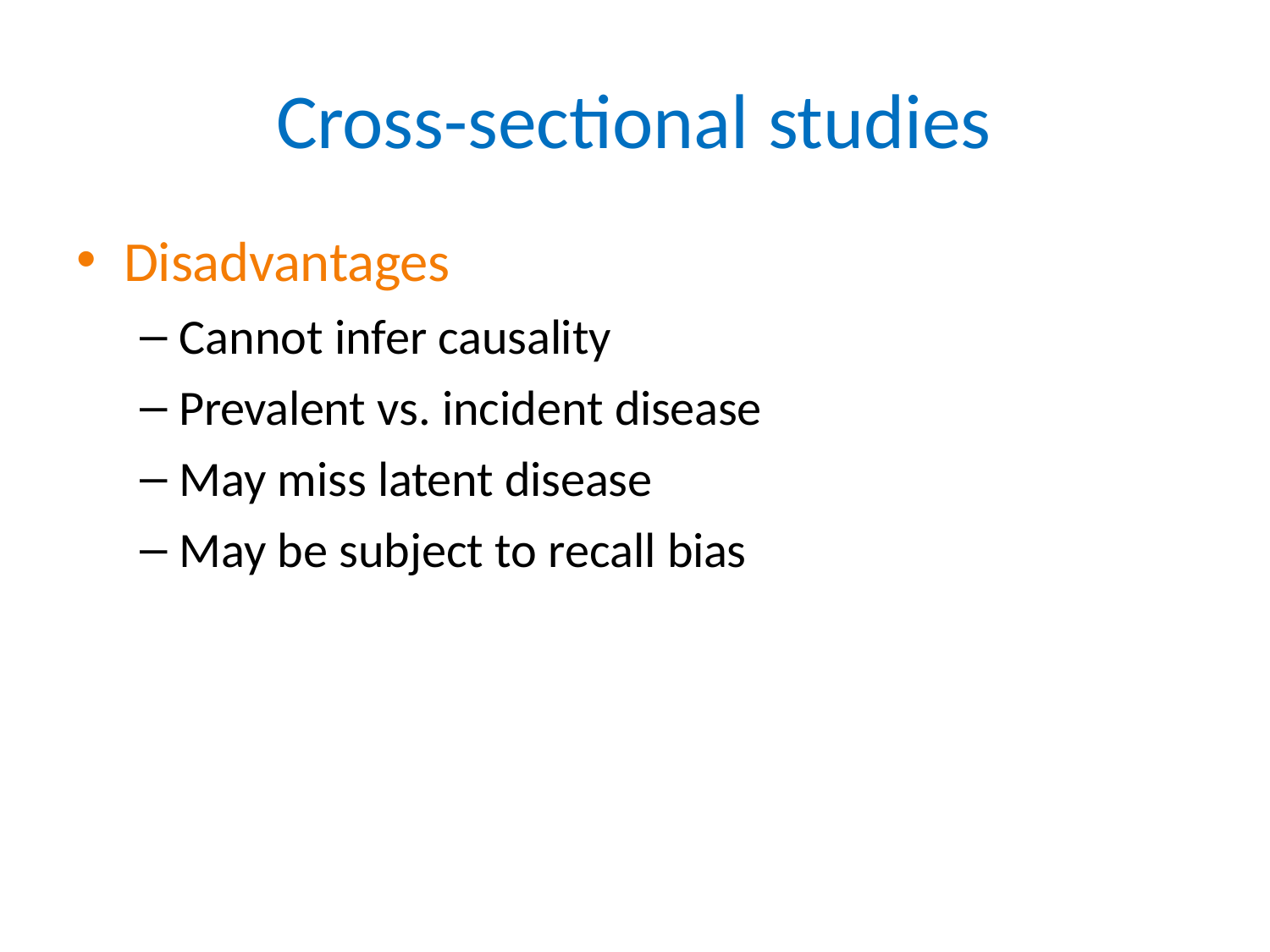

# Cross-sectional studies
Disadvantages
Cannot infer causality
Prevalent vs. incident disease
May miss latent disease
May be subject to recall bias